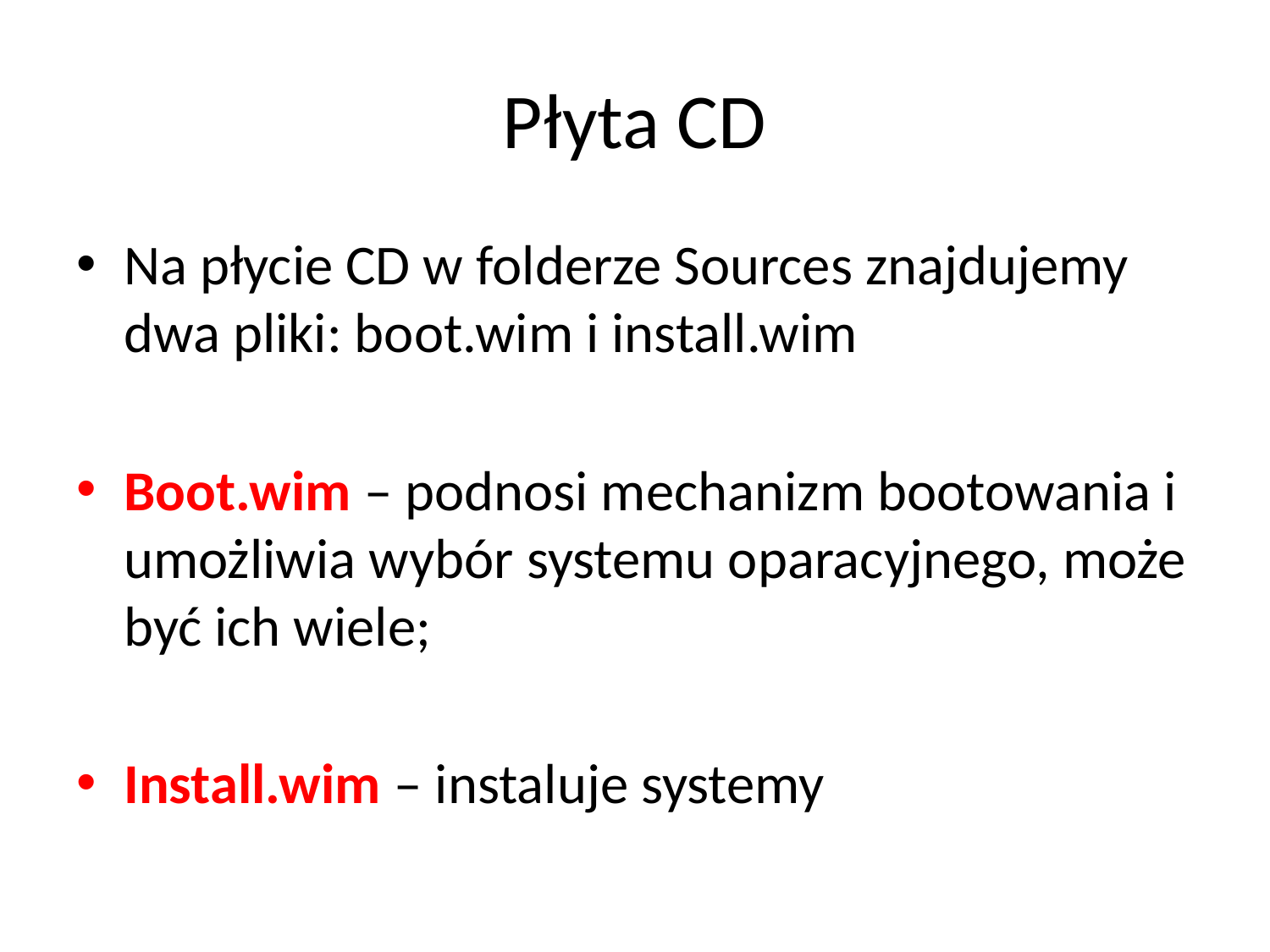

# Płyta CD
Na płycie CD w folderze Sources znajdujemy dwa pliki: boot.wim i install.wim

Boot.wim – podnosi mechanizm bootowania i umożliwia wybór systemu oparacyjnego, może być ich wiele;

Install.wim – instaluje systemy